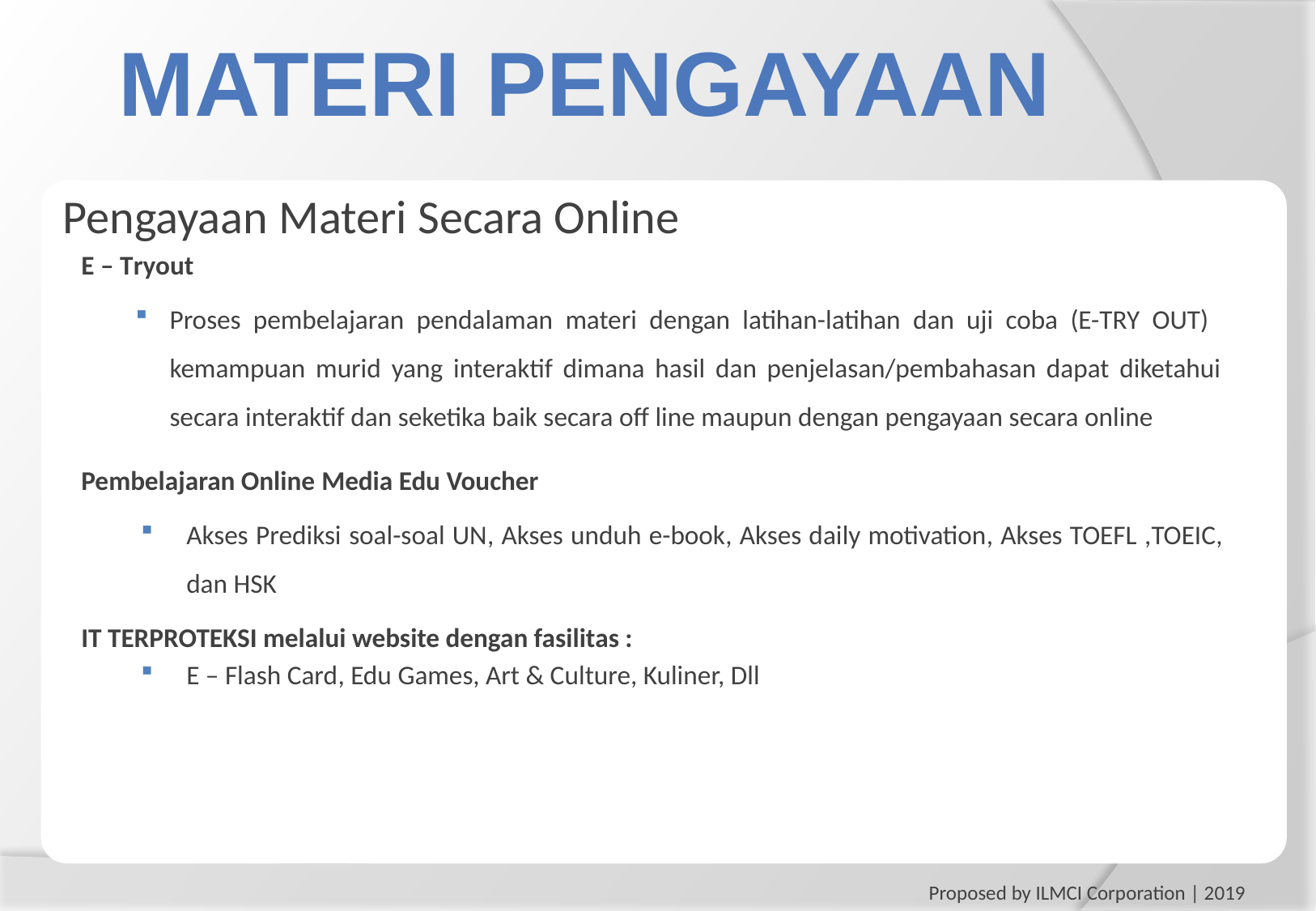

MATERI PENGAYAAN

Pengayaan Materi Secara Online
   E – Tryout
Proses pembelajaran pendalaman materi dengan latihan-latihan dan uji coba (E-TRY OUT)  kemampuan murid yang interaktif dimana hasil dan penjelasan/pembahasan dapat diketahui secara interaktif dan seketika baik secara off line maupun dengan pengayaan secara online

   Pembelajaran Online Media Edu Voucher
Akses Prediksi soal-soal UN, Akses unduh e-book, Akses daily motivation, Akses TOEFL ,TOEIC, dan HSK

   IT TERPROTEKSI melalui website dengan fasilitas :
E – Flash Card, Edu Games, Art & Culture, Kuliner, Dll

Proposed by ILMCI Corporation | 2019